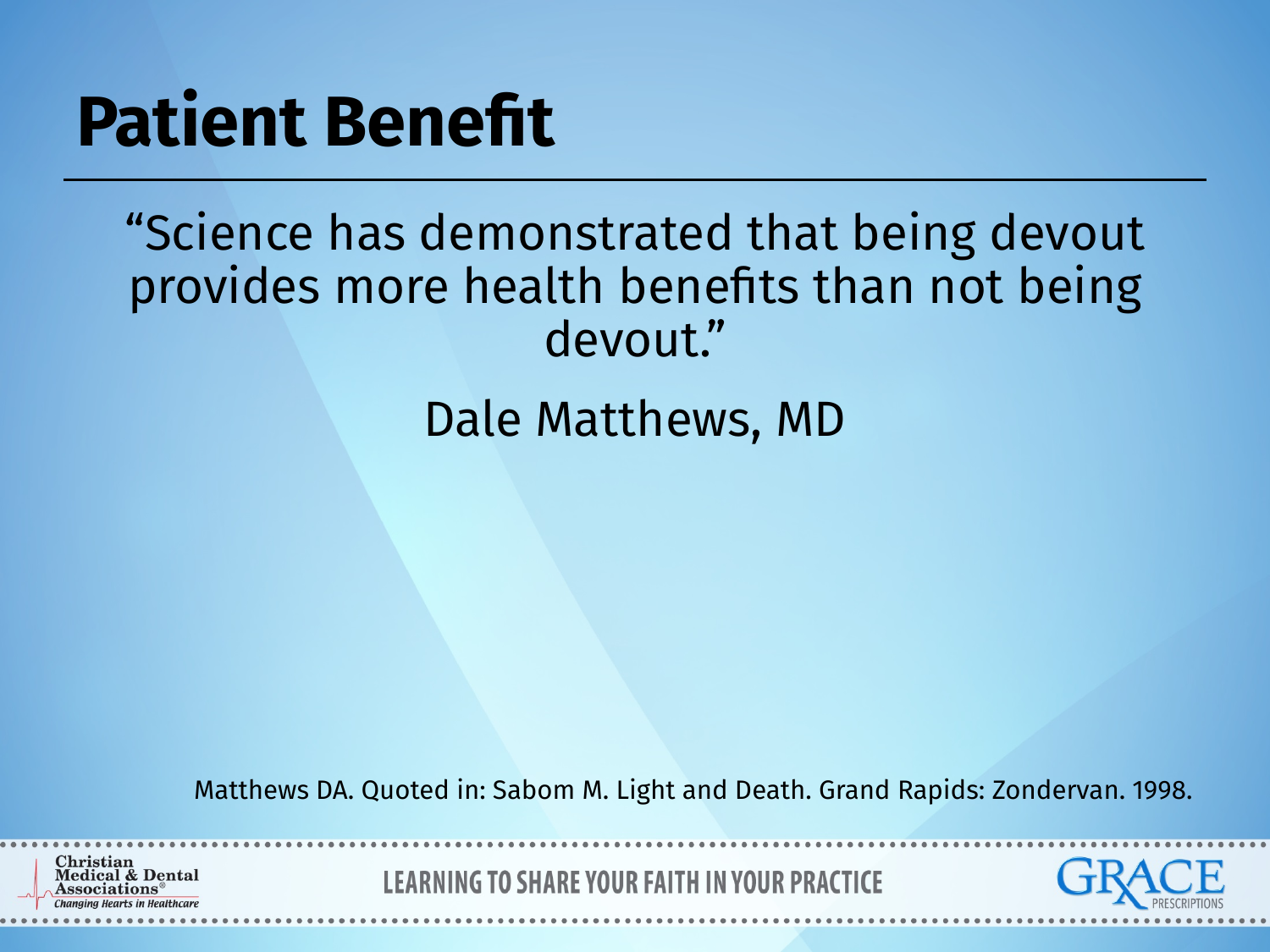

# Patient Benefit
“Science has demonstrated that being devout provides more health benefits than not being devout.”
Dale Matthews, MD

Matthews DA. Quoted in: Sabom M. Light and Death. Grand Rapids: Zondervan. 1998.